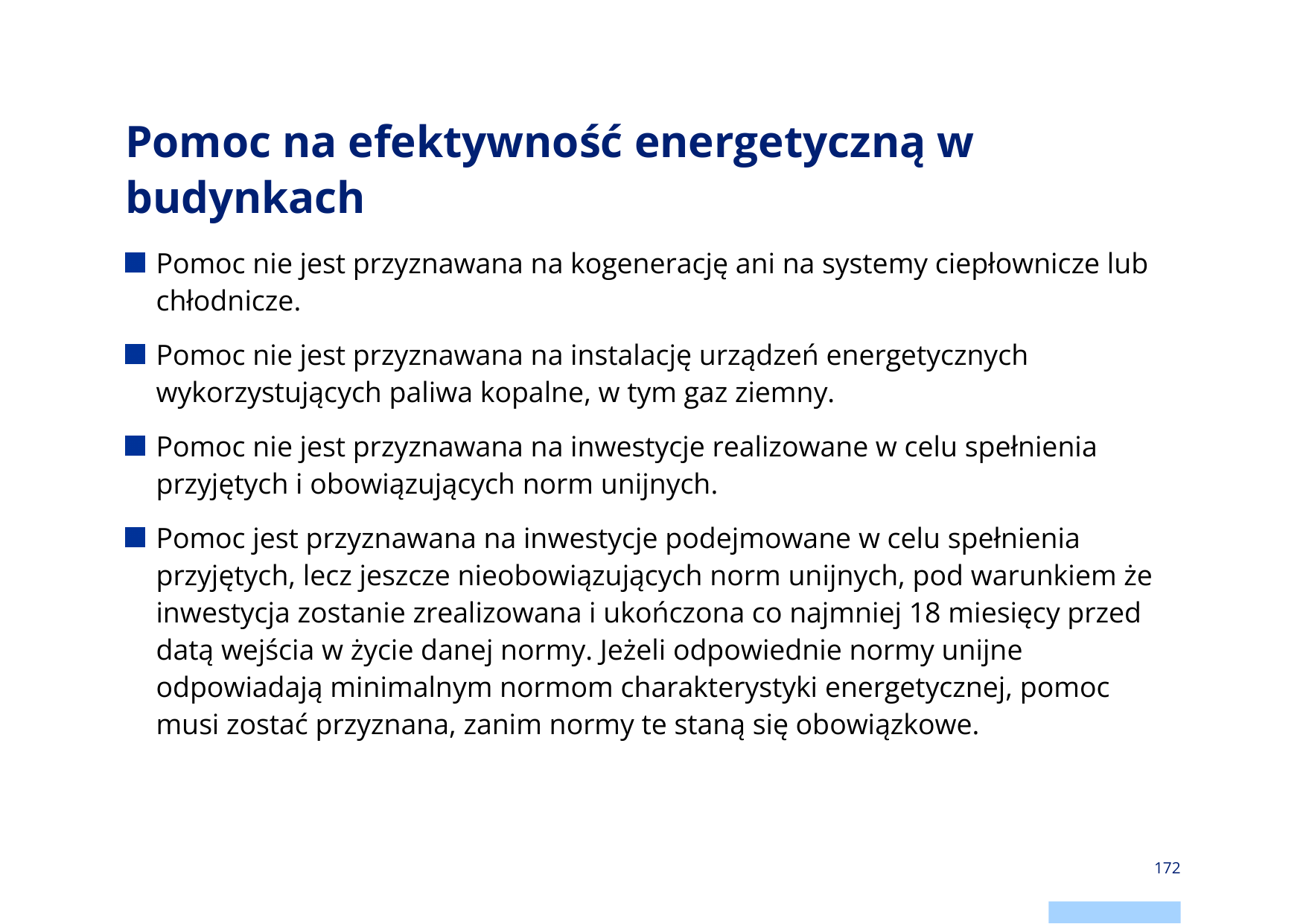

# Pomoc na efektywność energetyczną w budynkach
Pomoc nie jest przyznawana na kogenerację ani na systemy ciepłownicze lub chłodnicze.
Pomoc nie jest przyznawana na instalację urządzeń energetycznych wykorzystujących paliwa kopalne, w tym gaz ziemny.
Pomoc nie jest przyznawana na inwestycje realizowane w celu spełnienia przyjętych i obowiązujących norm unijnych.
Pomoc jest przyznawana na inwestycje podejmowane w celu spełnienia przyjętych, lecz jeszcze nieobowiązujących norm unijnych, pod warunkiem że inwestycja zostanie zrealizowana i ukończona co najmniej 18 miesięcy przed datą wejścia w życie danej normy. Jeżeli odpowiednie normy unijne odpowiadają minimalnym normom charakterystyki energetycznej, pomoc musi zostać przyznana, zanim normy te staną się obowiązkowe.

172